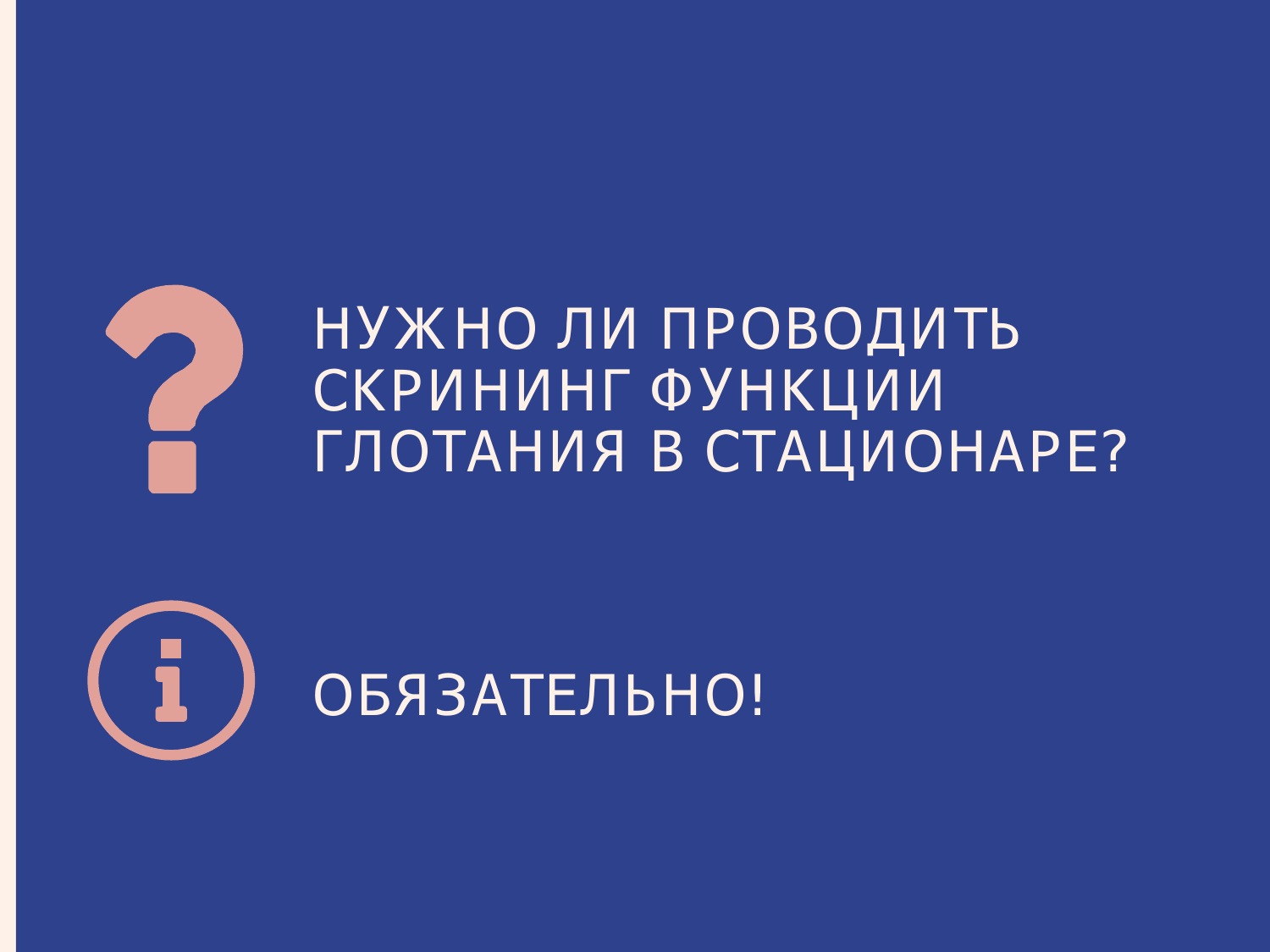

# НУЖНО ЛИ ПРОВОДИТЬ СКРИНИНГ ФУНКЦИИ ГЛОТАНИЯ В СТАЦИОНАРЕ? ОБЯЗАТЕЛЬНО!